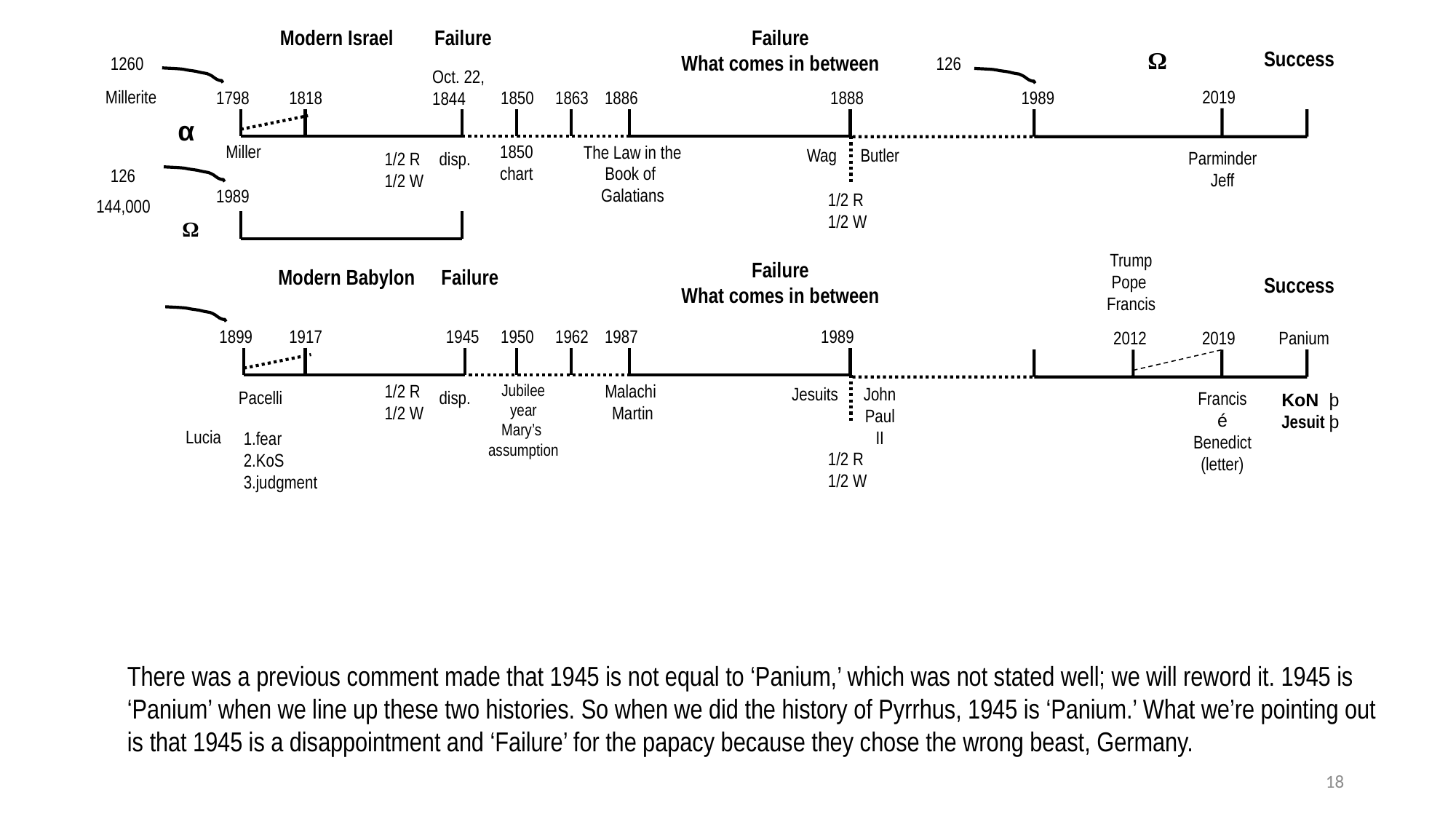

Modern Israel
Failure
Failure
What comes in between
1260
Oct. 22,
1844

Millerite
1798
1818
1850
1863
1886
1888
α

Miller

The Law in the Book of
Galatians

Wag
Butler
1/2 R
1/2 W
disp.
126

1989
1/2 R
1/2 W
144,000
Ω

Failure
What comes in between
Modern Babylon
Failure

1899
1917
1945
1950
1962
1987
1989

1/2 R
1/2 W

Jubilee year
Mary’s
assumption
Malachi
Martin

Jesuits
John Paul II
Pacelli
disp.
Lucia
fear
KoS
judgment
1/2 R
1/2 W

Ω
Success
126

2019
1989

1850
chart

Parminder
Jeff
Trump
Pope
Francis
Success

Panium
2012
2019

Francis
é
Benedict
(letter)
KoN  þ
Jesuit þ
There was a previous comment made that 1945 is not equal to ‘Panium,’ which was not stated well; we will reword it. 1945 is ‘Panium’ when we line up these two histories. So when we did the history of Pyrrhus, 1945 is ‘Panium.’ What we’re pointing out is that 1945 is a disappointment and ‘Failure’ for the papacy because they chose the wrong beast, Germany.
18